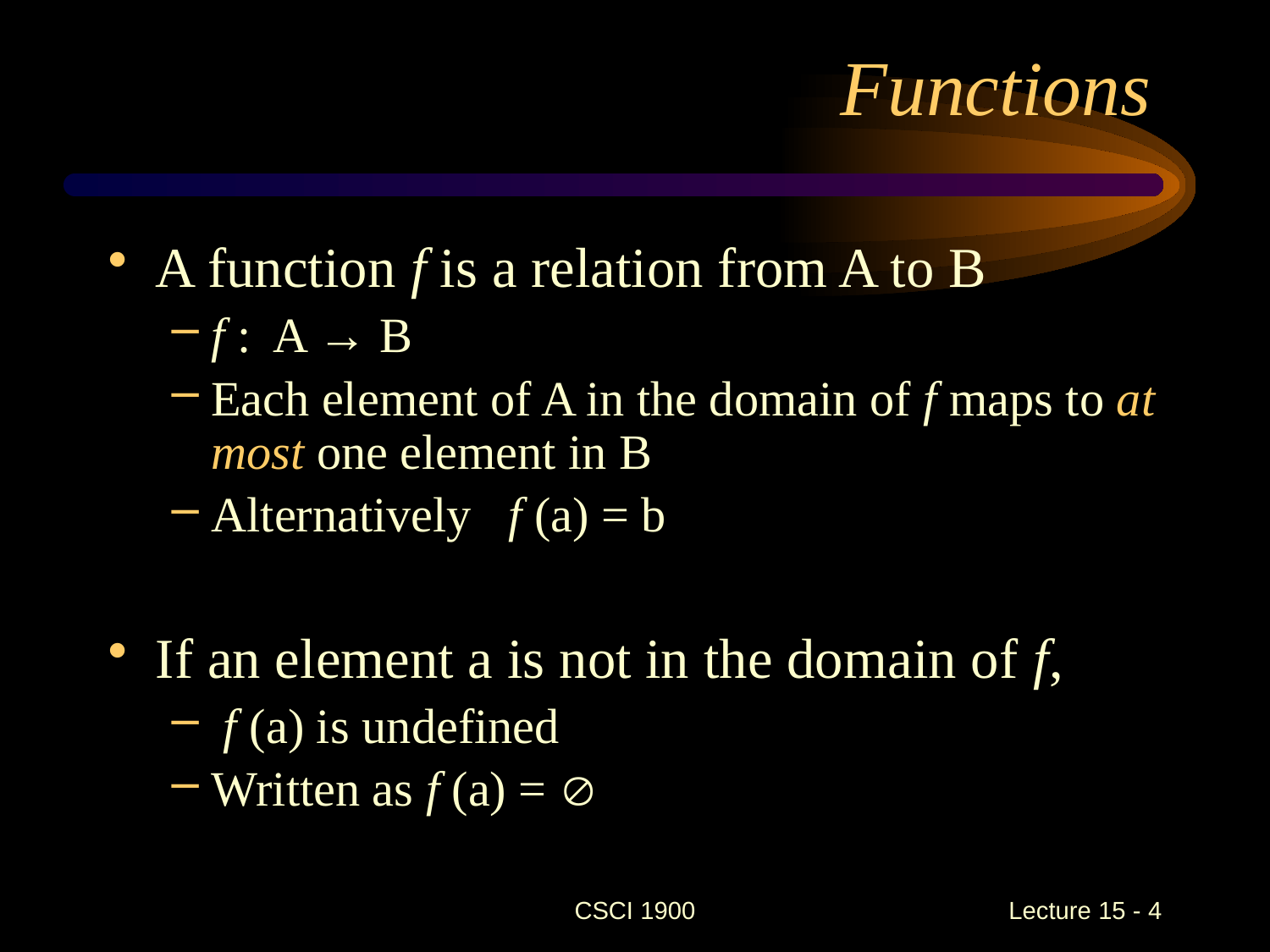

# Functions
A function f is a relation from A to B
f :  A → B
Each element of A in the domain of f maps to at most one element in B
Alternatively   f (a) = b

If an element a is not in the domain of f,
 f (a) is undefined
Written as f (a) = ∅

CSCI 1900
 Lecture 15 - 4